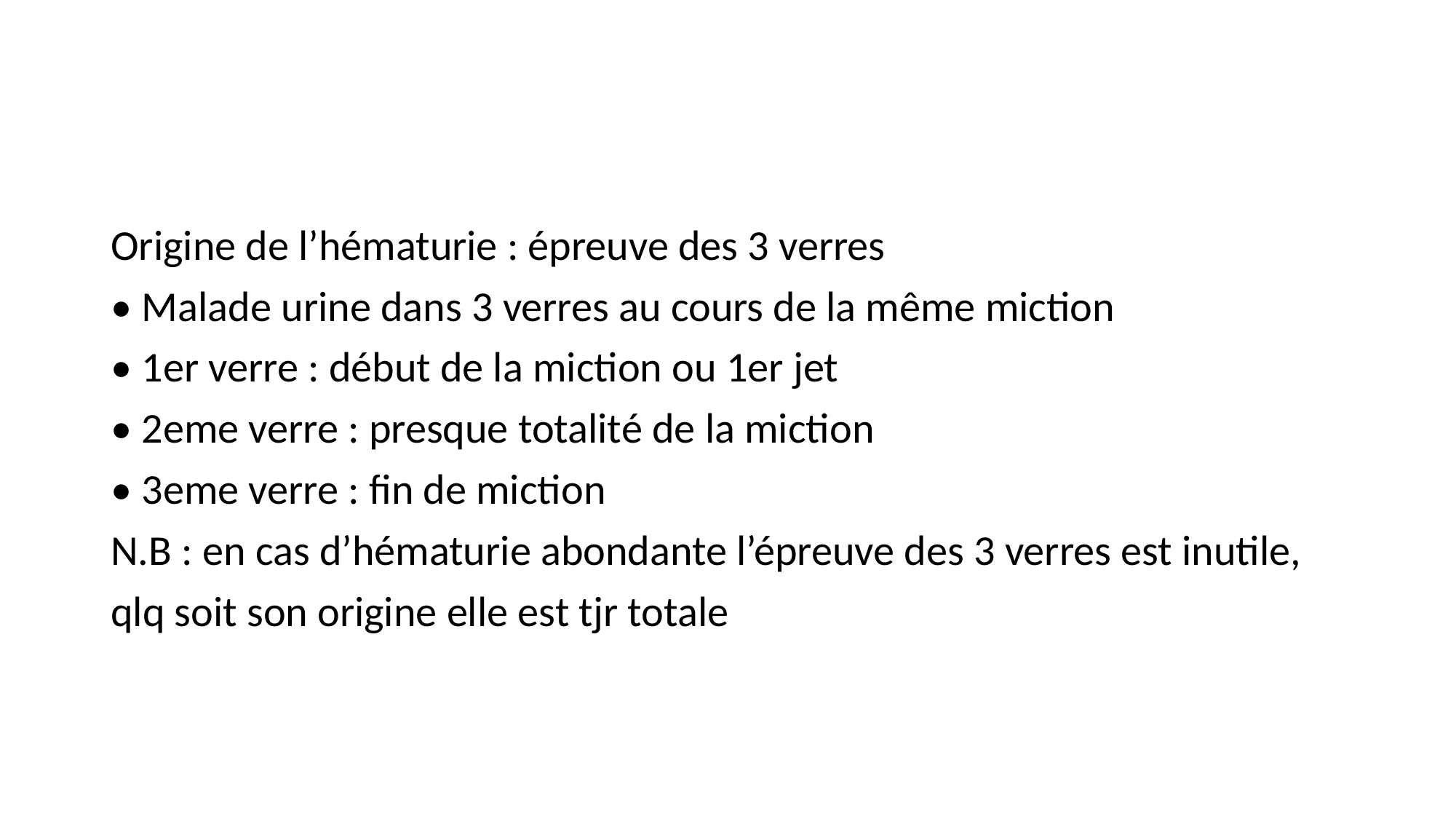

#
Origine de l’hématurie : épreuve des 3 verres
• Malade urine dans 3 verres au cours de la même miction
• 1er verre : début de la miction ou 1er jet
• 2eme verre : presque totalité de la miction
• 3eme verre : fin de miction
N.B : en cas d’hématurie abondante l’épreuve des 3 verres est inutile,
qlq soit son origine elle est tjr totale